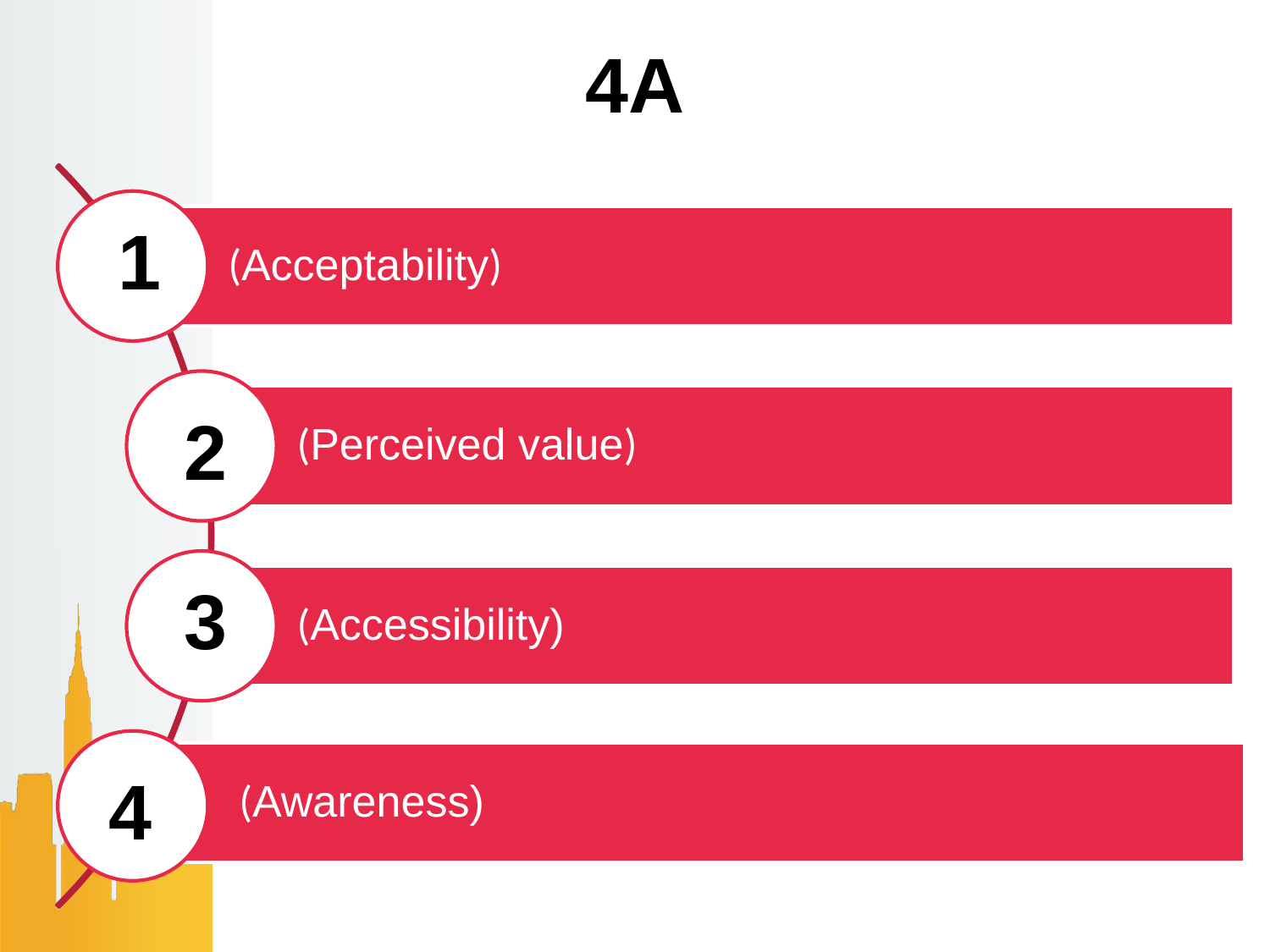

# 4A
(Acceptability)
(Perceived value)
(Accessibility)
(Awareness)
1
2
3
4